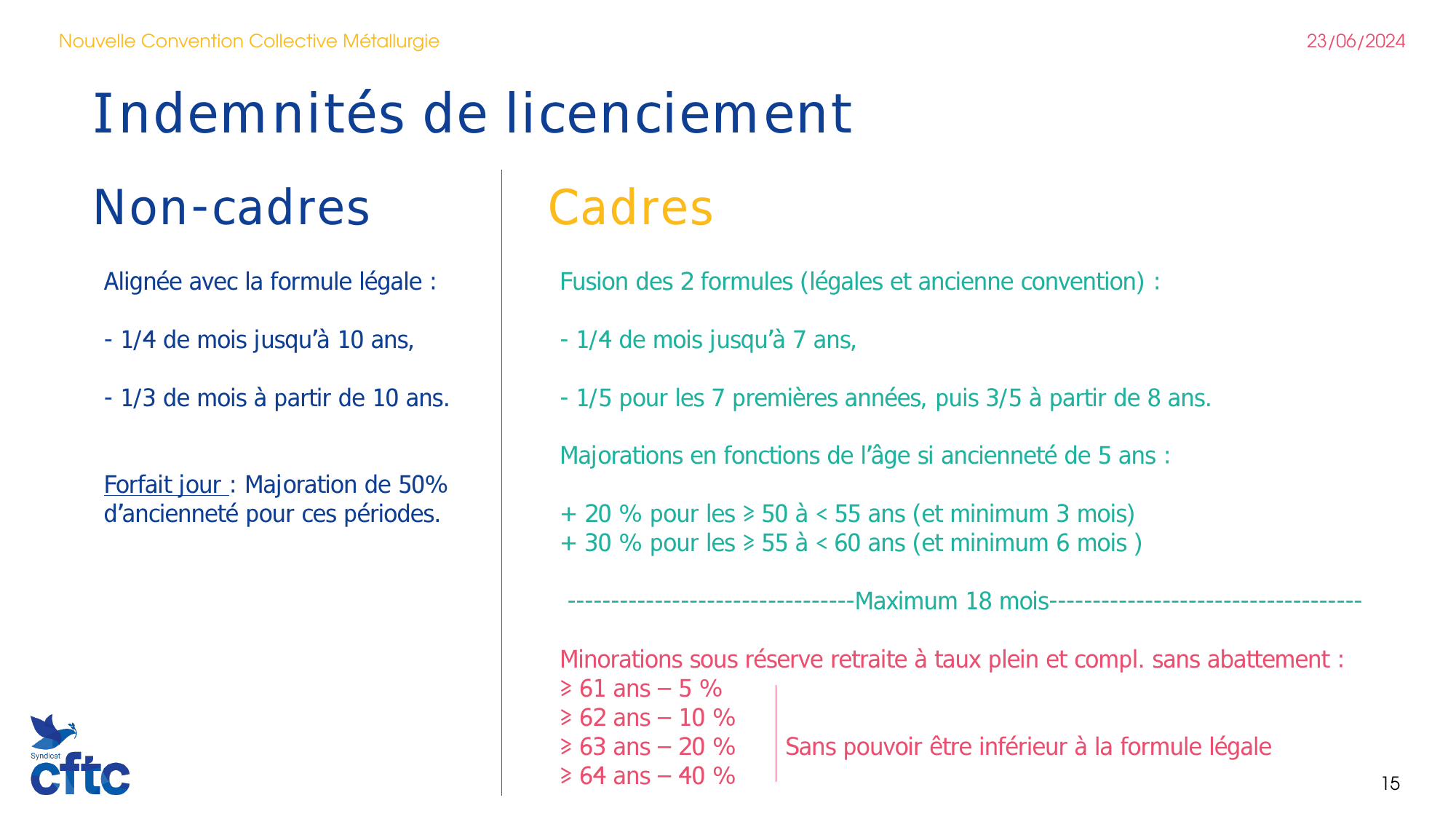

23/06/2024
Nouvelle Convention Collective Métallurgie
Indemnités de licenciement

Non-cadres
Cadres
Alignée avec la formule légale :

- 1/4 de mois jusqu’à 10 ans,

- 1/3 de mois à partir de 10 ans.

Forfait jour : Majoration de 50% d’ancienneté pour ces périodes.

Fusion des 2 formules (légales et ancienne convention) :

- 1/4 de mois jusqu’à 7 ans,

- 1/5 pour les 7 premières années, puis 3/5 à partir de 8 ans.

Majorations en fonctions de l’âge si ancienneté de 5 ans :

+ 20 % pour les ≥ 50 à < 55 ans (et minimum 3 mois)
+ 30 % pour les ≥ 55 à < 60 ans (et minimum 6 mois )

 ---------------------------------Maximum 18 mois------------------------------------

Minorations sous réserve retraite à taux plein et compl. sans abattement :
≥ 61 ans – 5 %
≥ 62 ans – 10 %
≥ 63 ans – 20 % 	 Sans pouvoir être inférieur à la formule légale
≥ 64 ans – 40 %

15